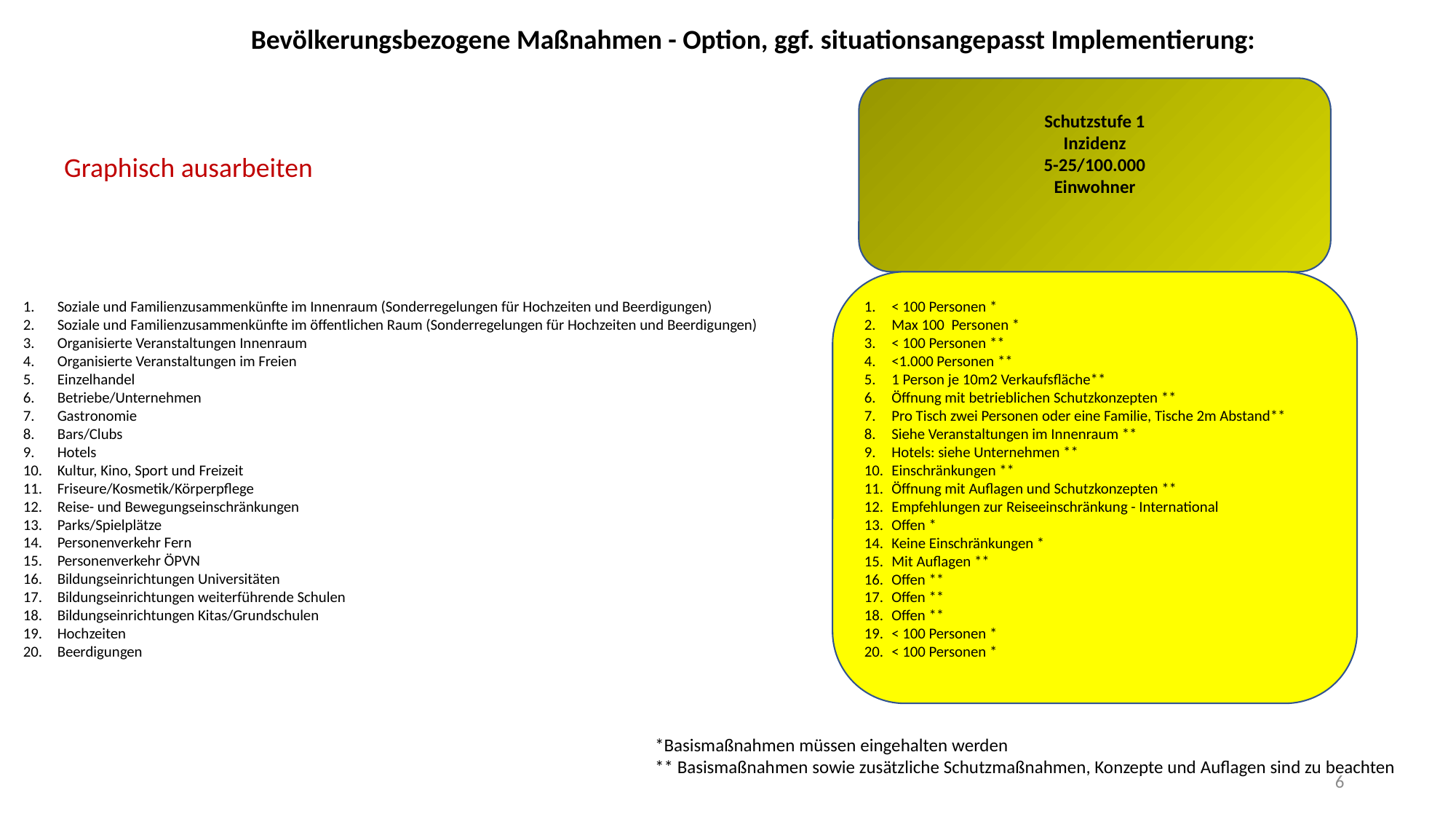

Bevölkerungsbezogene Maßnahmen - Option, ggf. situationsangepasst Implementierung:
Schutzstufe 1
Inzidenz
5-25/100.000
Einwohner

Graphisch ausarbeiten
Soziale und Familienzusammenkünfte im Innenraum (Sonderregelungen für Hochzeiten und Beerdigungen)
Soziale und Familienzusammenkünfte im öffentlichen Raum (Sonderregelungen für Hochzeiten und Beerdigungen)
Organisierte Veranstaltungen Innenraum
Organisierte Veranstaltungen im Freien
Einzelhandel
Betriebe/Unternehmen
Gastronomie
Bars/Clubs
Hotels
Kultur, Kino, Sport und Freizeit
Friseure/Kosmetik/Körperpflege
Reise- und Bewegungseinschränkungen
Parks/Spielplätze
Personenverkehr Fern
Personenverkehr ÖPVN
Bildungseinrichtungen Universitäten
Bildungseinrichtungen weiterführende Schulen
Bildungseinrichtungen Kitas/Grundschulen
Hochzeiten
Beerdigungen

< 100 Personen *
Max 100  Personen *
< 100 Personen **
<1.000 Personen **
1 Person je 10m2 Verkaufsfläche**
Öffnung mit betrieblichen Schutzkonzepten **
Pro Tisch zwei Personen oder eine Familie, Tische 2m Abstand**
Siehe Veranstaltungen im Innenraum **
Hotels: siehe Unternehmen **
Einschränkungen **
Öffnung mit Auflagen und Schutzkonzepten **
Empfehlungen zur Reiseeinschränkung - International
Offen *
Keine Einschränkungen *
Mit Auflagen **
Offen **
Offen **
Offen **
< 100 Personen *
< 100 Personen *

*Basismaßnahmen müssen eingehalten werden
** Basismaßnahmen sowie zusätzliche Schutzmaßnahmen, Konzepte und Auflagen sind zu beachten
6